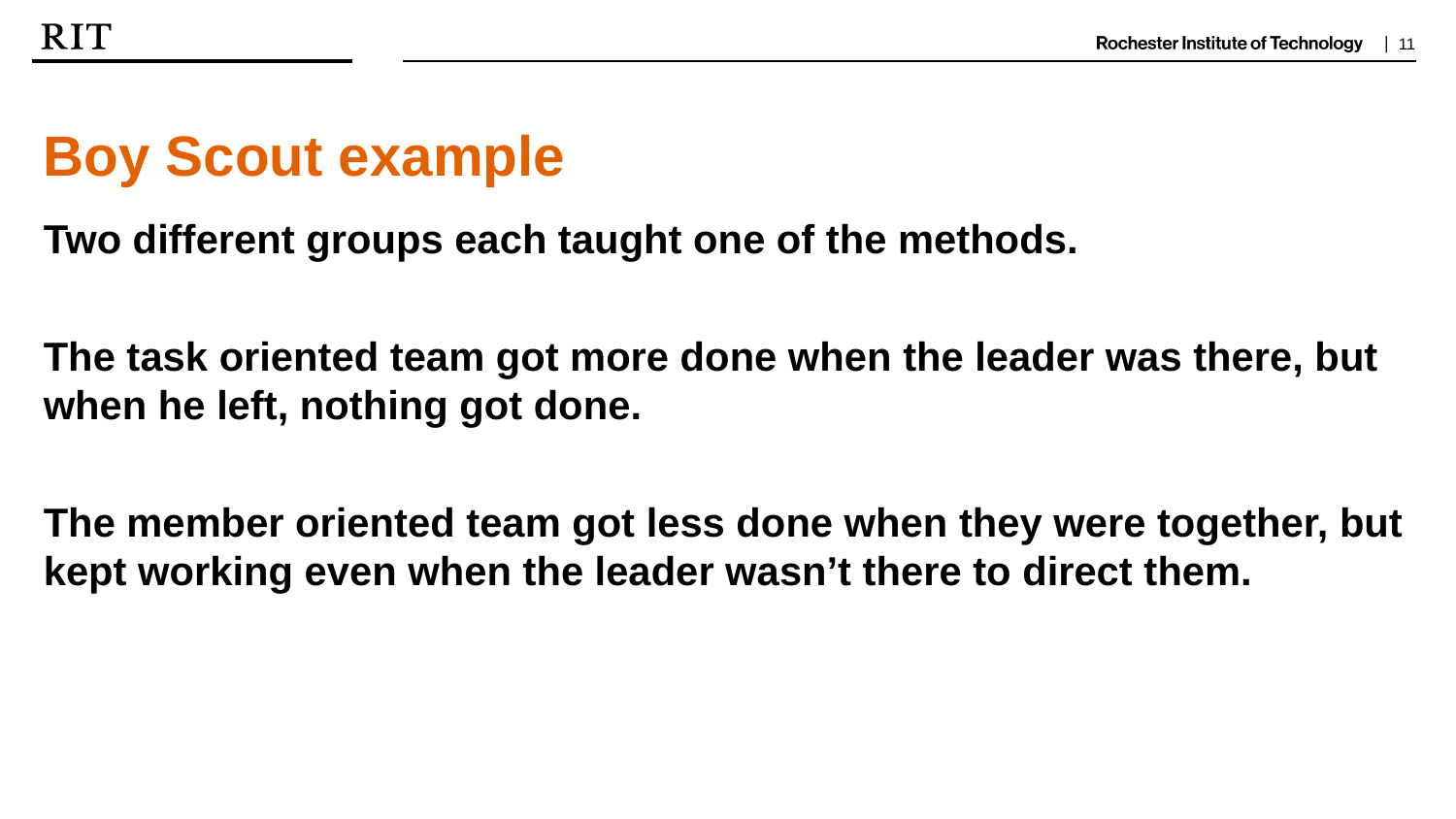

Boy Scout example

Two different groups each taught one of the methods.

The task oriented team got more done when the leader was there, but when he left, nothing got done.

The member oriented team got less done when they were together, but kept working even when the leader wasn’t there to direct them.